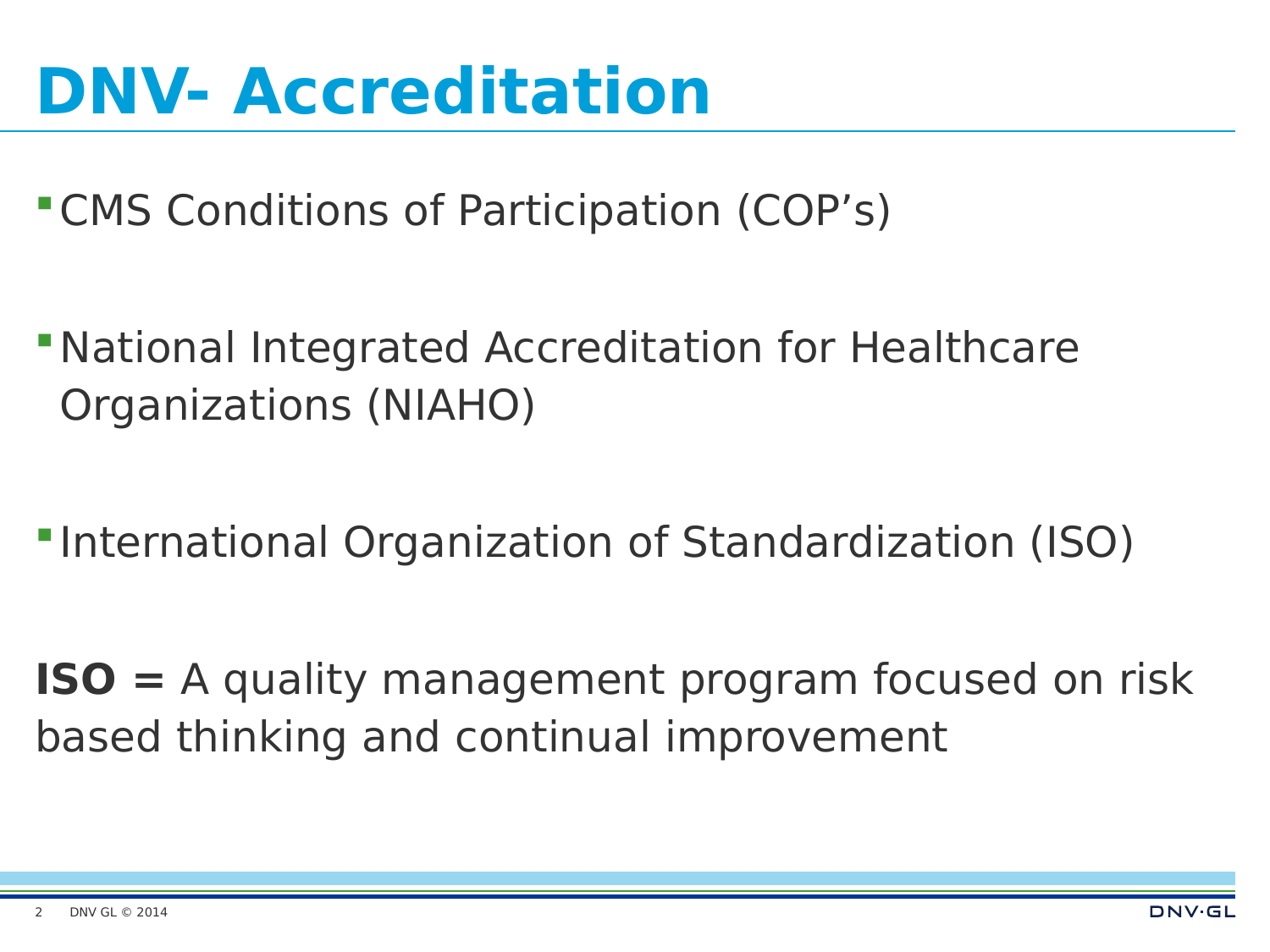

# DNV- Accreditation
CMS Conditions of Participation (COP’s)

National Integrated Accreditation for Healthcare Organizations (NIAHO)

International Organization of Standardization (ISO)

ISO = A quality management program focused on risk based thinking and continual improvement

2